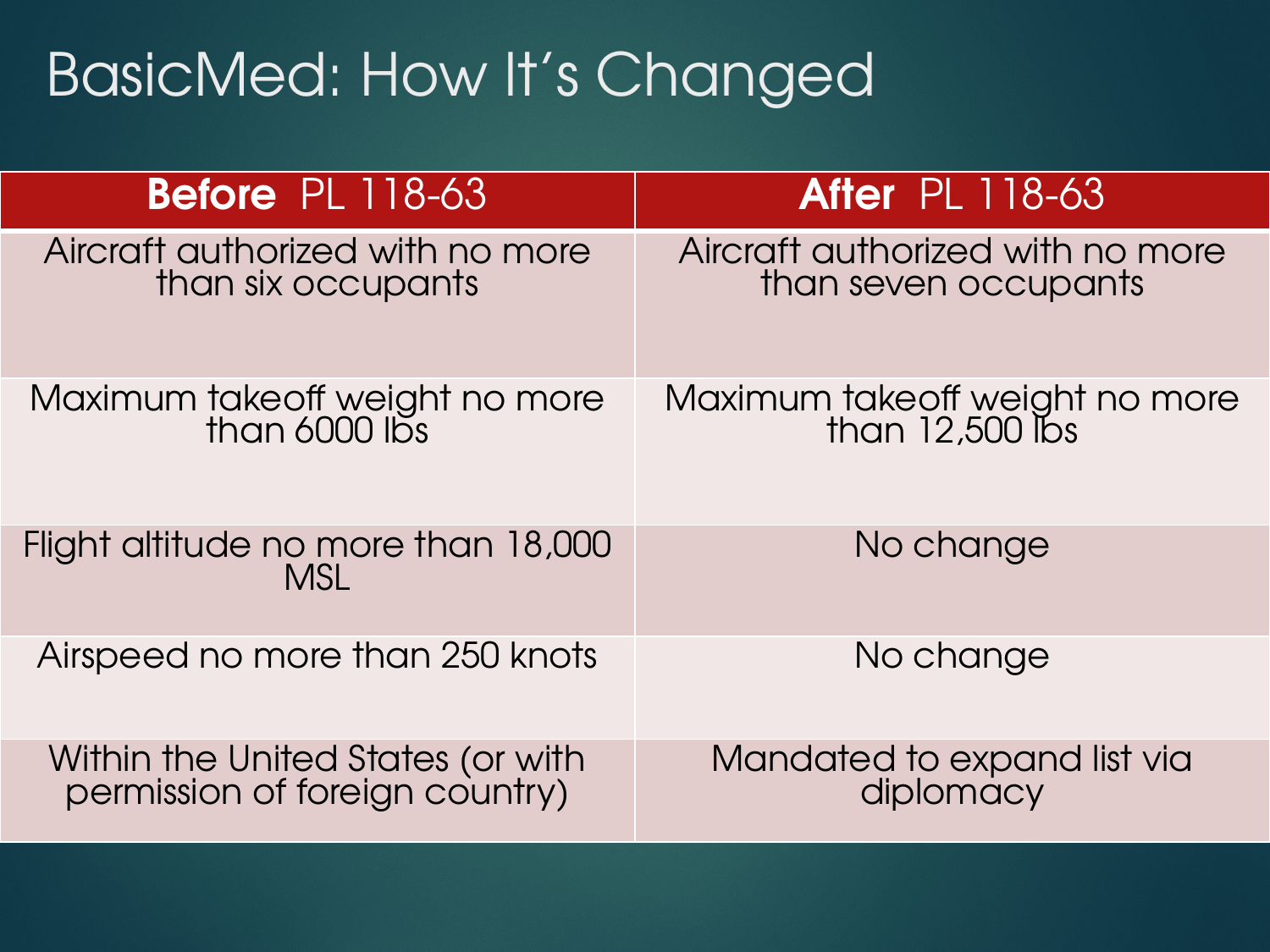

# BasicMed: How It’s Changed
| Before  PL 118-63 | After  PL 118-63 |
| --- | --- |
| Aircraft authorized with no more than six occupants | Aircraft authorized with no more than seven occupants |
| Maximum takeoff weight no more than 6000 lbs | Maximum takeoff weight no more than 12,500 lbs |
| Flight altitude no more than 18,000 MSL | No change |
| Airspeed no more than 250 knots | No change |
| Within the United States (or with permission of foreign country) | Mandated to expand list via diplomacy |